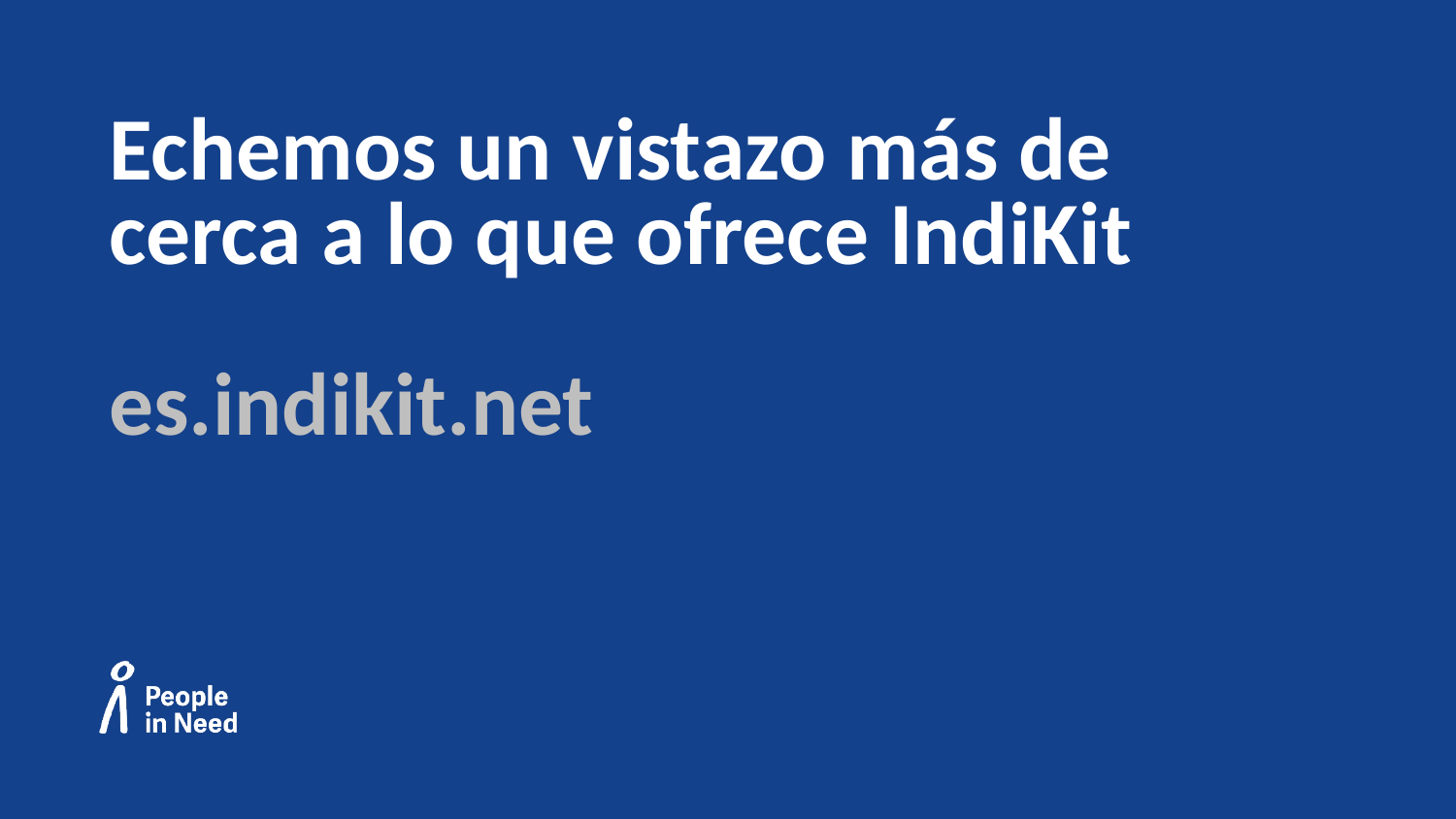

# Echemos un vistazo más de cerca a lo que ofrece IndiKit es.indikit.net